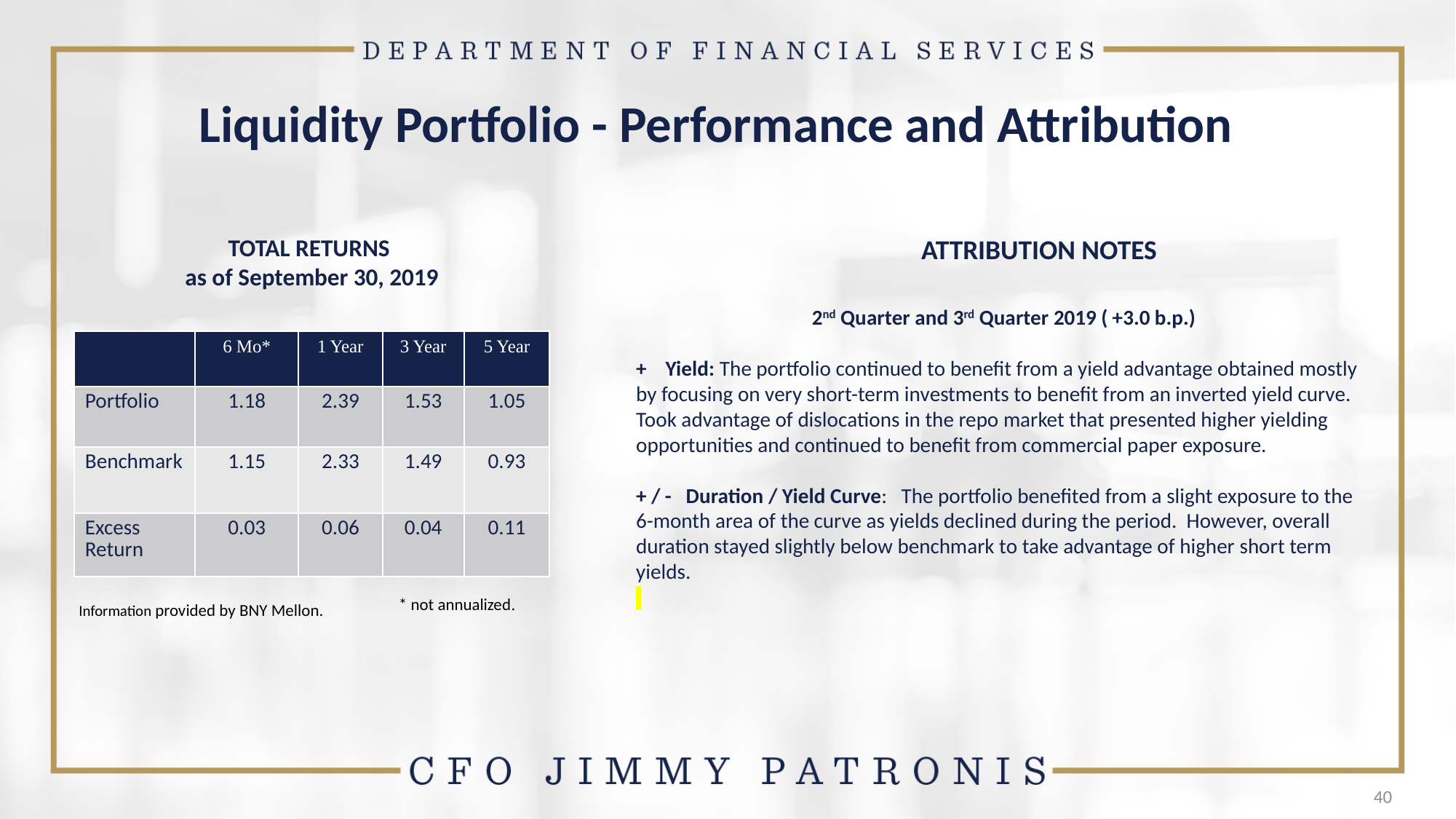

# Liquidity Portfolio - Performance and Attribution
TOTAL RETURNS
as of September 30, 2019
ATTRIBUTION NOTES
2nd Quarter and 3rd Quarter 2019 ( +3.0 b.p.)

+    Yield: The portfolio continued to benefit from a yield advantage obtained mostly by focusing on very short-term investments to benefit from an inverted yield curve.   Took advantage of dislocations in the repo market that presented higher yielding opportunities and continued to benefit from commercial paper exposure.

+ / -   Duration / Yield Curve:   The portfolio benefited from a slight exposure to the 6-month area of the curve as yields declined during the period.  However, overall duration stayed slightly below benchmark to take advantage of higher short term yields.

|  | 6 Mo\* | 1 Year | 3 Year | 5 Year |
| --- | --- | --- | --- | --- |
| Portfolio | 1.18 | 2.39 | 1.53 | 1.05 |
| Benchmark | 1.15 | 2.33 | 1.49 | 0.93 |
| Excess Return | 0.03 | 0.06 | 0.04 | 0.11 |
* not annualized.
Information provided by BNY Mellon.
40